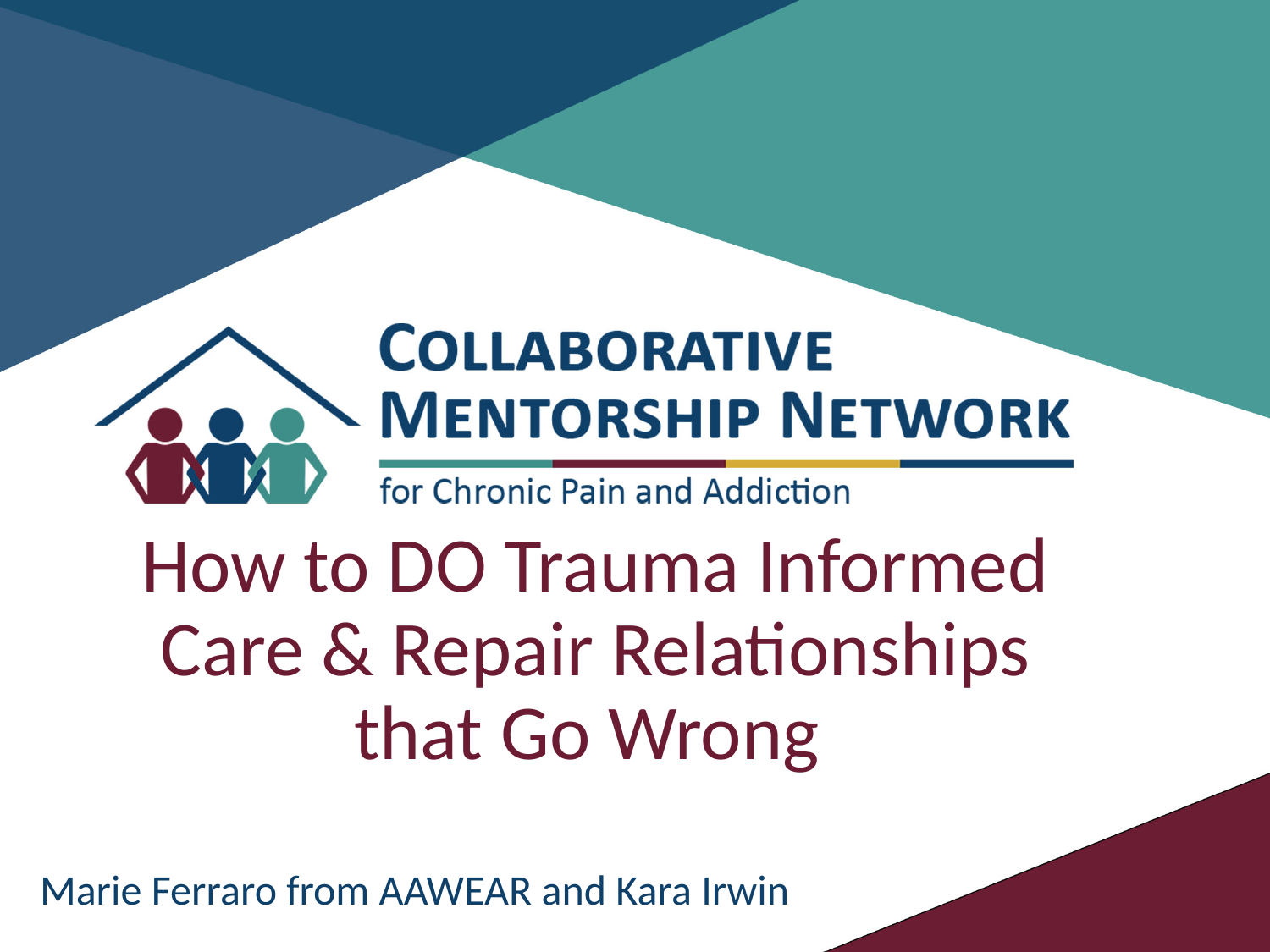

# How to DO Trauma Informed Care & Repair Relationships that Go Wrong
Marie Ferraro from AAWEAR and Kara Irwin